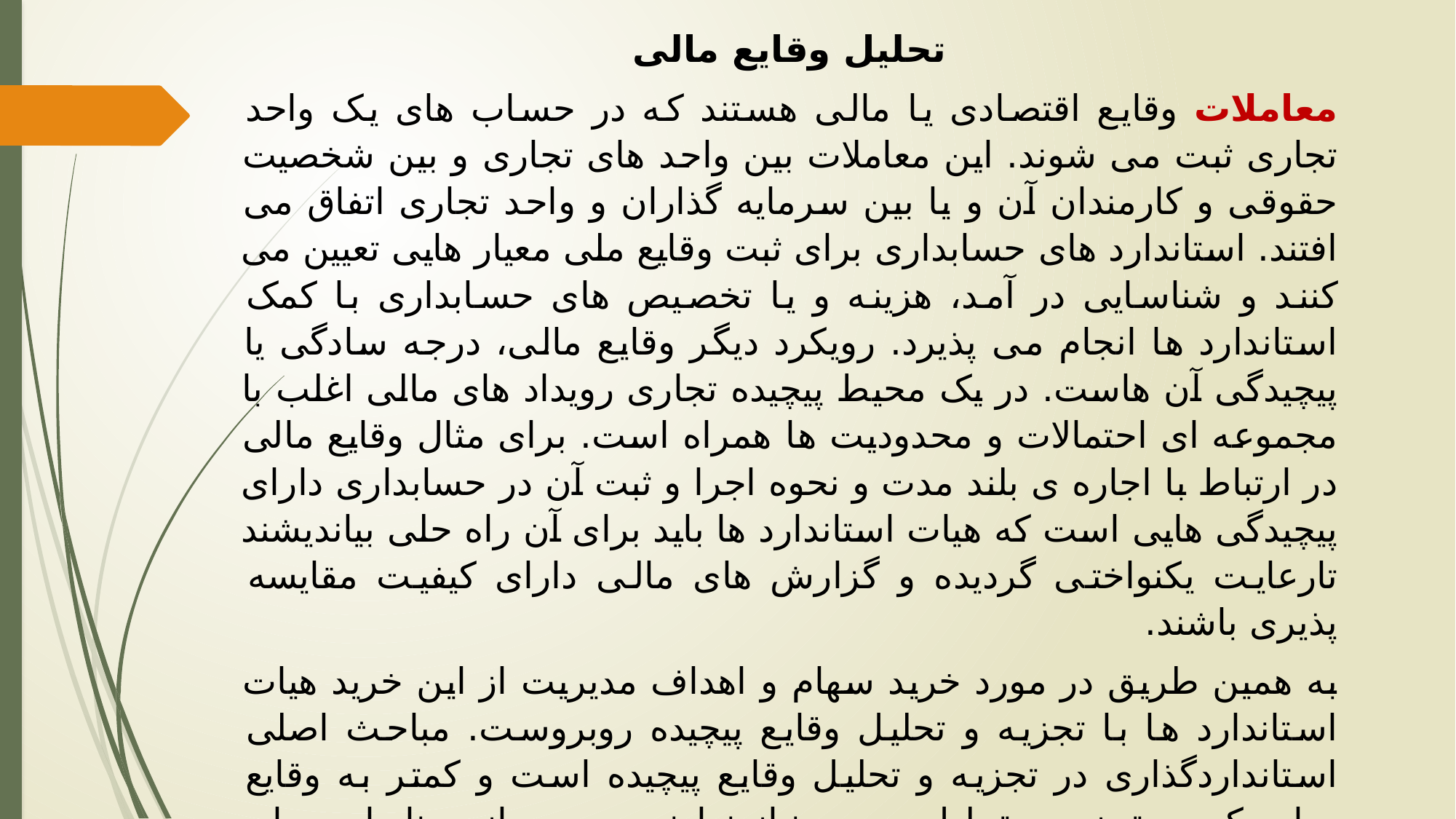

تحلیل وقایع مالی
معاملات وقایع اقتصادی یا مالی هستند که در حساب های یک واحد تجاری ثبت می شوند. این معاملات بین واحد های تجاری و بین شخصیت حقوقی و کارمندان آن و یا بین سرمایه گذاران و واحد تجاری اتفاق می افتند. استاندارد های حسابداری برای ثبت وقایع ملی معیار هایی تعیین می کنند و شناسایی در آمد، هزینه و یا تخصیص های حسابداری با کمک استاندارد ها انجام می پذیرد. رویکرد دیگر وقایع مالی، درجه سادگی یا پیچیدگی آن هاست. در یک محیط پیچیده تجاری رویداد های مالی اغلب با مجموعه ای احتمالات و محدودیت ها همراه است. برای مثال وقایع مالی در ارتباط با اجاره ی بلند مدت و نحوه اجرا و ثبت آن در حسابداری دارای پیچیدگی هایی است که هیات استاندارد ها باید برای آن راه حلی بیاندیشند تارعایت یکنواختی گردیده و گزارش های مالی دارای کیفیت مقایسه پذیری باشند.
به همین طریق در مورد خرید سهام و اهداف مدیریت از این خرید هیات استاندارد ها با تجزیه و تحلیل وقایع پیچیده روبروست. مباحث اصلی استانداردگذاری در تجزیه و تحلیل وقایع پیچیده است و کمتر به وقایع ساده که به تجزیه و تحلیل پیچیده نیاز ندارند، می پردازد. بنابراین برای هیات استانداردگذار، تشخیص شرایط وقوع فعالیت مالی و قیمت (ارزش) آن بسیار مهم است. بررسی این مساله در حسابداری، تحت عنوان موقعیت مربوط انجام می گیرد.